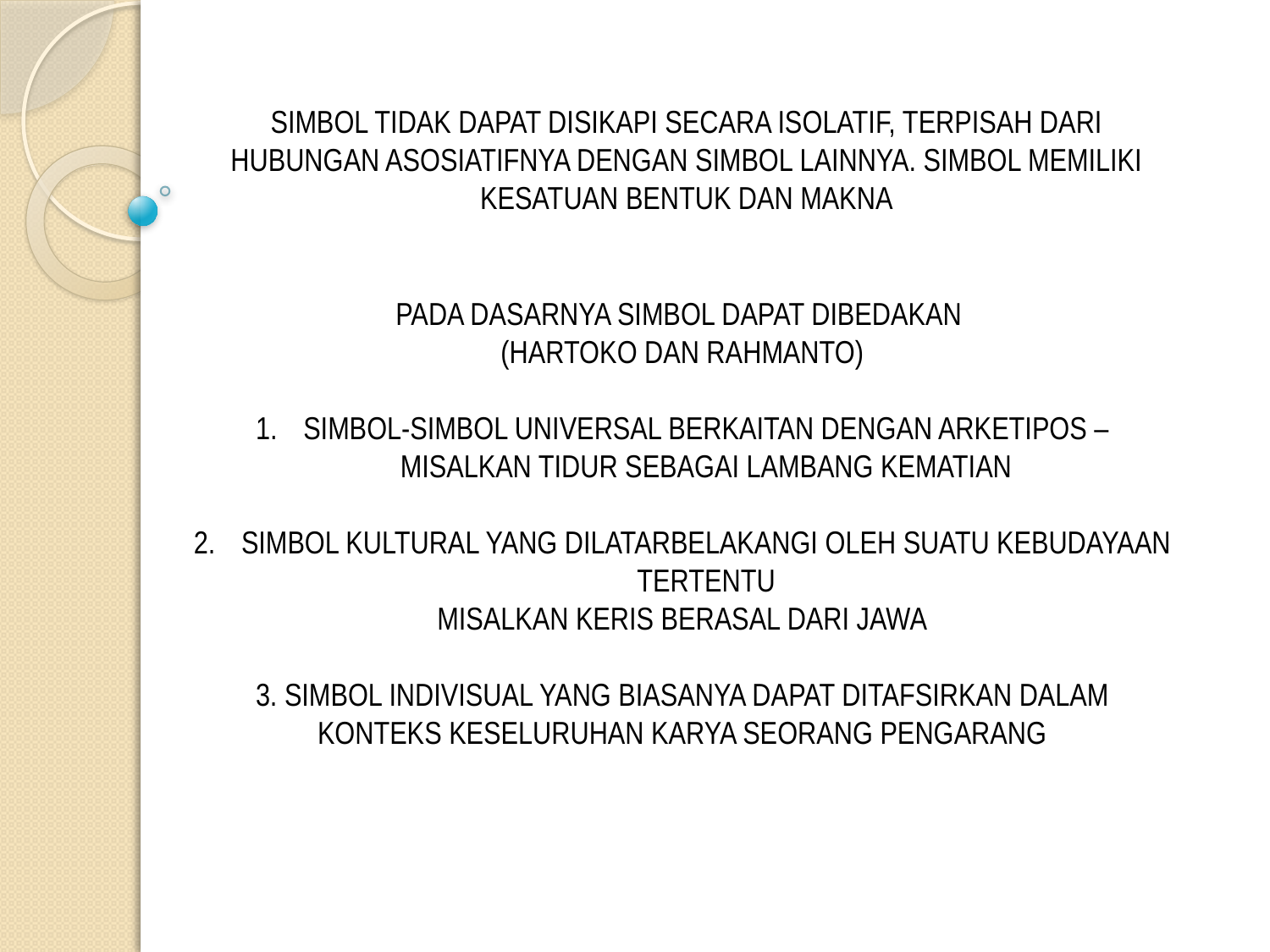

SIMBOL TIDAK DAPAT DISIKAPI SECARA ISOLATIF, TERPISAH DARI HUBUNGAN ASOSIATIFNYA DENGAN SIMBOL LAINNYA. SIMBOL MEMILIKI KESATUAN BENTUK DAN MAKNA
PADA DASARNYA SIMBOL DAPAT DIBEDAKAN
(HARTOKO DAN RAHMANTO)

SIMBOL-SIMBOL UNIVERSAL BERKAITAN DENGAN ARKETIPOS – MISALKAN TIDUR SEBAGAI LAMBANG KEMATIAN

SIMBOL KULTURAL YANG DILATARBELAKANGI OLEH SUATU KEBUDAYAAN TERTENTU
MISALKAN KERIS BERASAL DARI JAWA

3. SIMBOL INDIVISUAL YANG BIASANYA DAPAT DITAFSIRKAN DALAM KONTEKS KESELURUHAN KARYA SEORANG PENGARANG